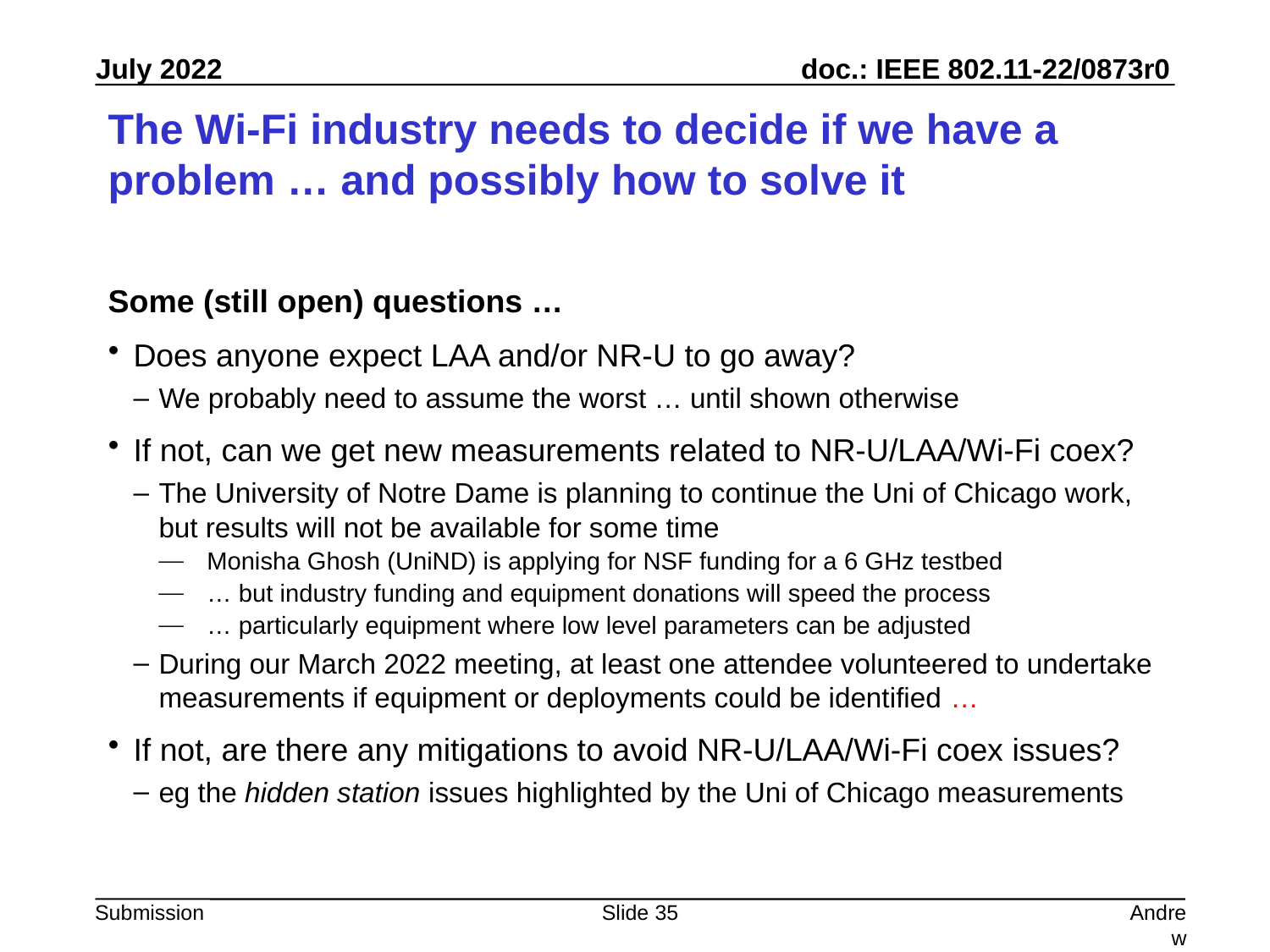

# The Wi-Fi industry needs to decide if we have a problem … and possibly how to solve it
Some (still open) questions …
Does anyone expect LAA and/or NR-U to go away?
We probably need to assume the worst … until shown otherwise
If not, can we get new measurements related to NR-U/LAA/Wi-Fi coex?
The University of Notre Dame is planning to continue the Uni of Chicago work, but results will not be available for some time
Monisha Ghosh (UniND) is applying for NSF funding for a 6 GHz testbed
… but industry funding and equipment donations will speed the process
… particularly equipment where low level parameters can be adjusted
During our March 2022 meeting, at least one attendee volunteered to undertake measurements if equipment or deployments could be identified …
If not, are there any mitigations to avoid NR-U/LAA/Wi-Fi coex issues?
eg the hidden station issues highlighted by the Uni of Chicago measurements
Slide 35
Andrew Myles, Cisco